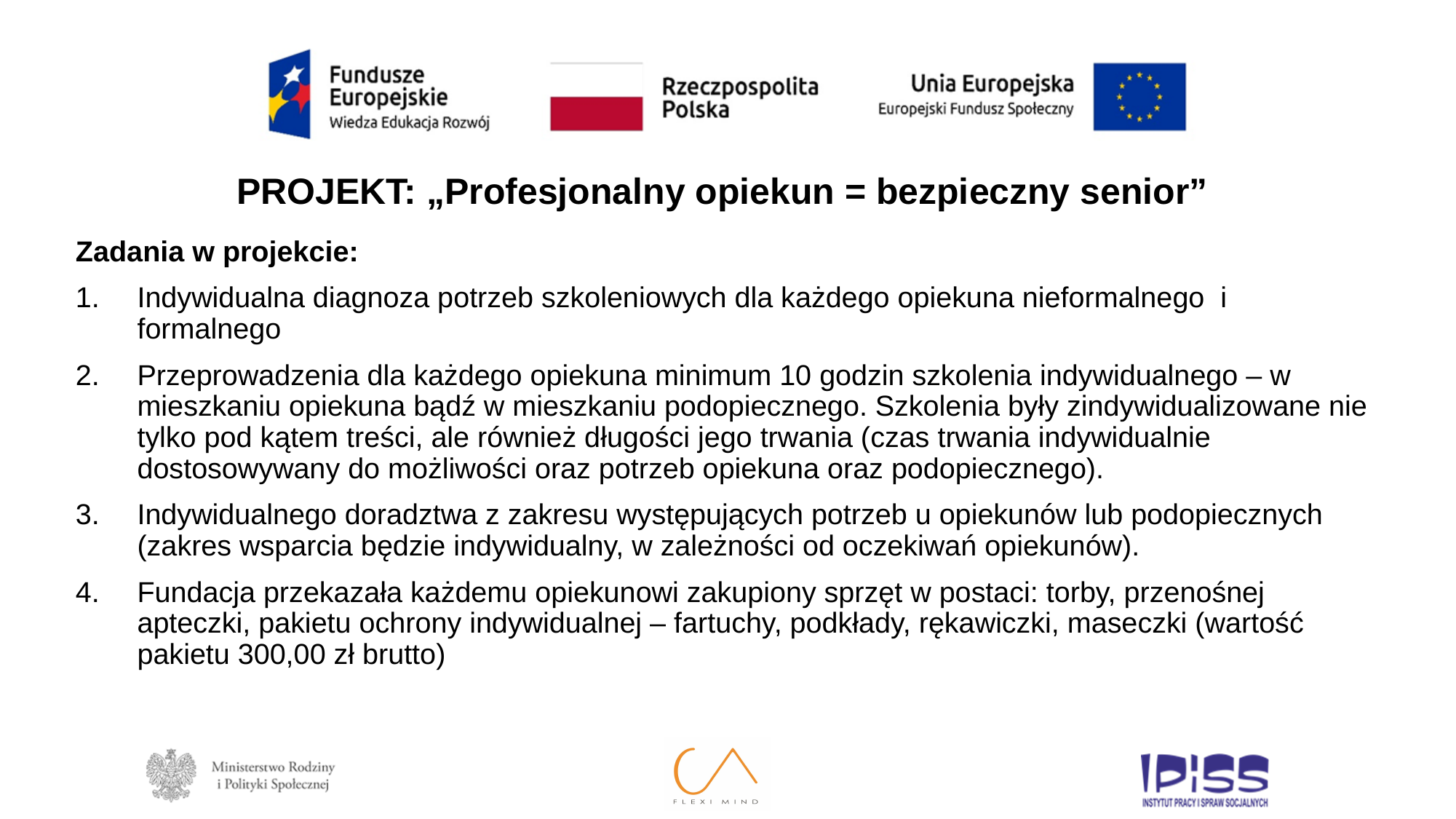

PROJEKT: „Profesjonalny opiekun = bezpieczny senior”
Zadania w projekcie:
Indywidualna diagnoza potrzeb szkoleniowych dla każdego opiekuna nieformalnego  i formalnego
Przeprowadzenia dla każdego opiekuna minimum 10 godzin szkolenia indywidualnego – w mieszkaniu opiekuna bądź w mieszkaniu podopiecznego. Szkolenia były zindywidualizowane nie tylko pod kątem treści, ale również długości jego trwania (czas trwania indywidualnie dostosowywany do możliwości oraz potrzeb opiekuna oraz podopiecznego).
Indywidualnego doradztwa z zakresu występujących potrzeb u opiekunów lub podopiecznych (zakres wsparcia będzie indywidualny, w zależności od oczekiwań opiekunów).
Fundacja przekazała każdemu opiekunowi zakupiony sprzęt w postaci: torby, przenośnej apteczki, pakietu ochrony indywidualnej – fartuchy, podkłady, rękawiczki, maseczki (wartość pakietu 300,00 zł brutto)